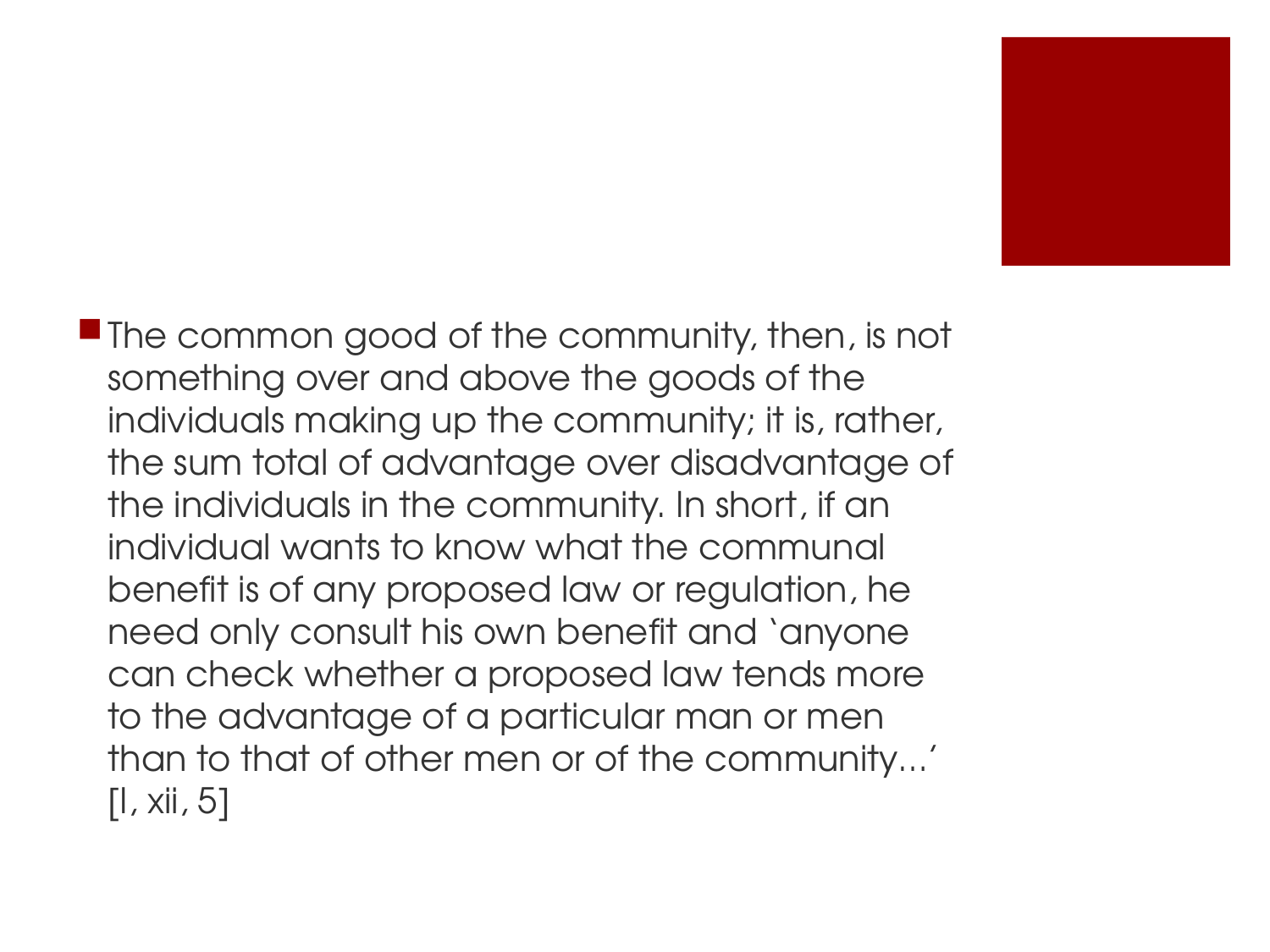

#
The common good of the community, then, is not something over and above the goods of the individuals making up the community; it is, rather, the sum total of advantage over disadvantage of the individuals in the community. In short, if an individual wants to know what the communal benefit is of any proposed law or regulation, he need only consult his own benefit and ‘anyone can check whether a proposed law tends more to the advantage of a particular man or men than to that of other men or of the community…’ [I, xii, 5]